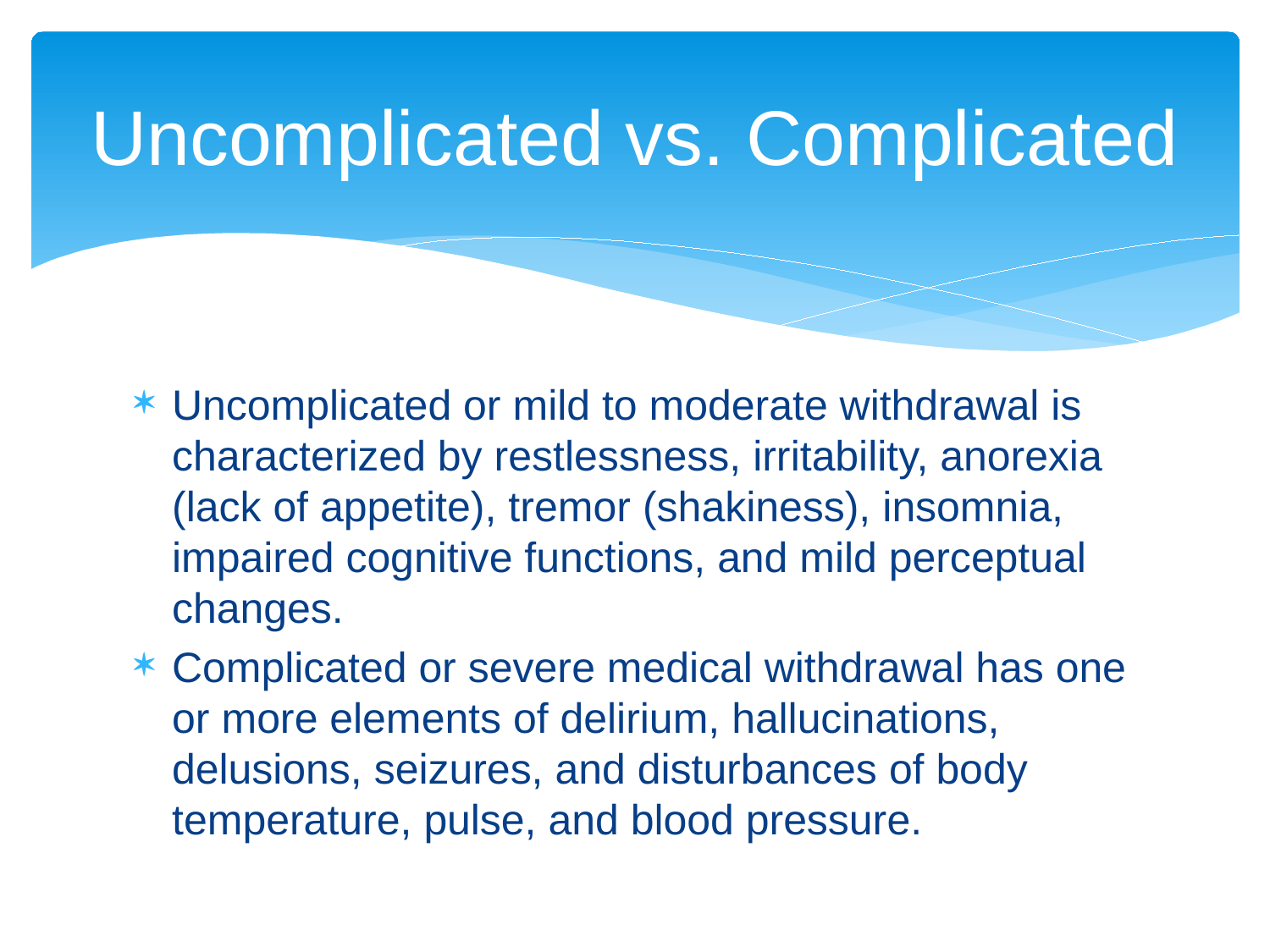

# Uncomplicated vs. Complicated
Uncomplicated or mild to moderate withdrawal is characterized by restlessness, irritability, anorexia (lack of appetite), tremor (shakiness), insomnia, impaired cognitive functions, and mild perceptual changes.
Complicated or severe medical withdrawal has one or more elements of delirium, hallucinations, delusions, seizures, and disturbances of body temperature, pulse, and blood pressure.